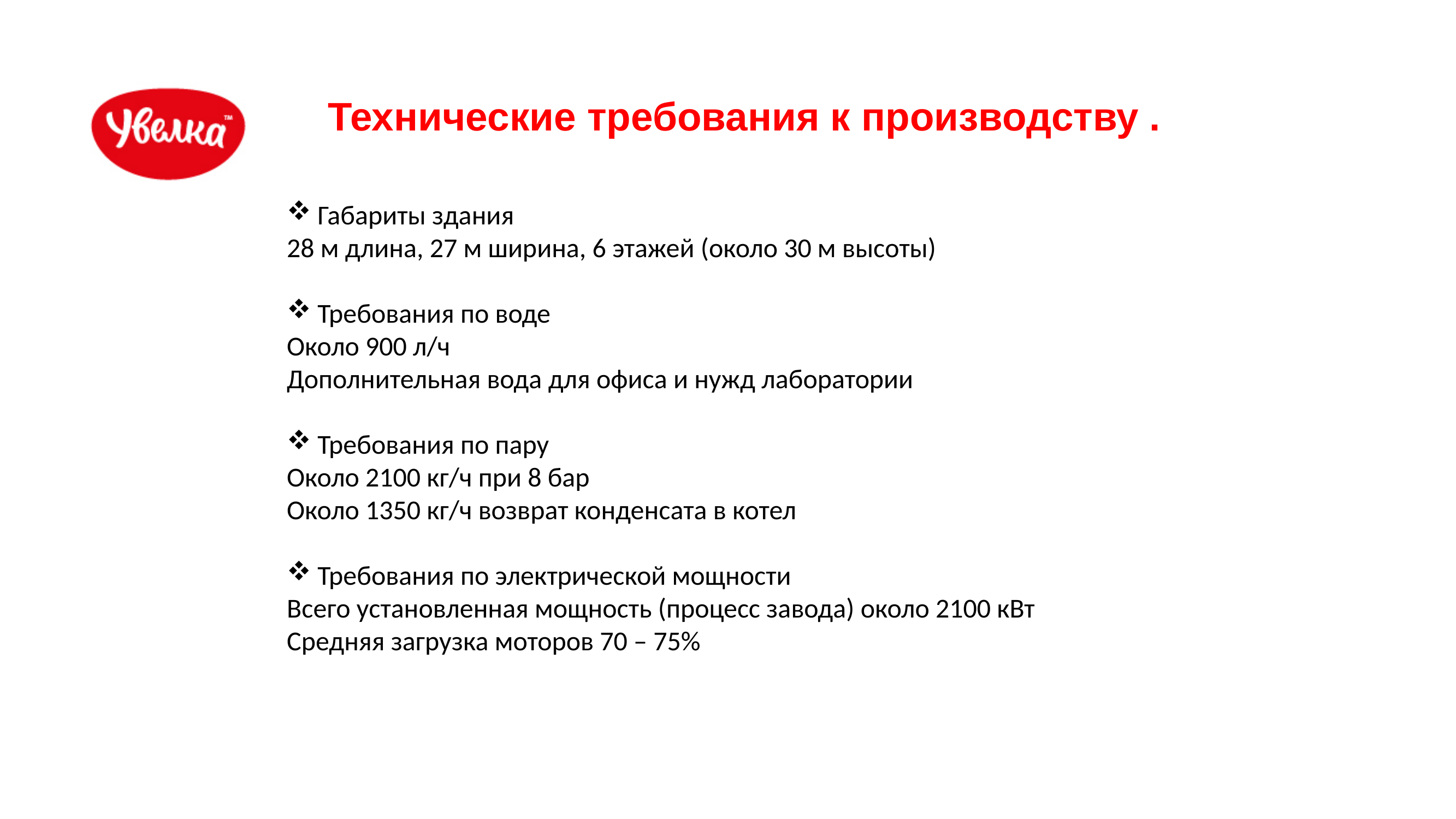

Технические требования к производству .
Габариты здания
28 м длина, 27 м ширина, 6 этажей (около 30 м высоты)

Требования по воде
Около 900 л/ч
Дополнительная вода для офиса и нужд лаборатории

Требования по пару
Около 2100 кг/ч при 8 бар
Около 1350 кг/ч возврат конденсата в котел

Требования по электрической мощности
Всего установленная мощность (процесс завода) около 2100 кВт
Средняя загрузка моторов 70 – 75%